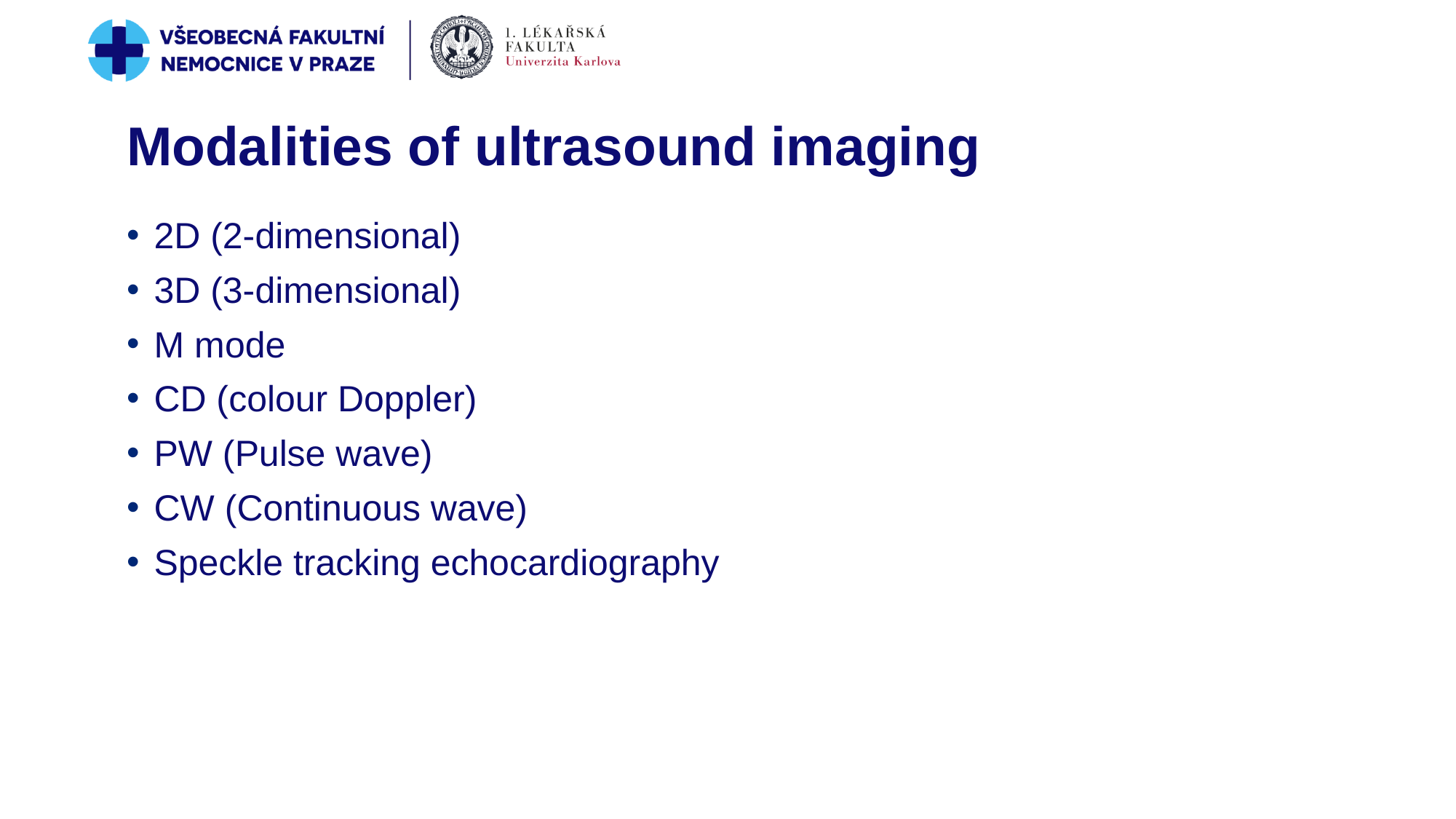

# Modalities of ultrasound imaging
2D (2-dimensional)
3D (3-dimensional)
M mode
CD (colour Doppler)
PW (Pulse wave)
CW (Continuous wave)
Speckle tracking echocardiography